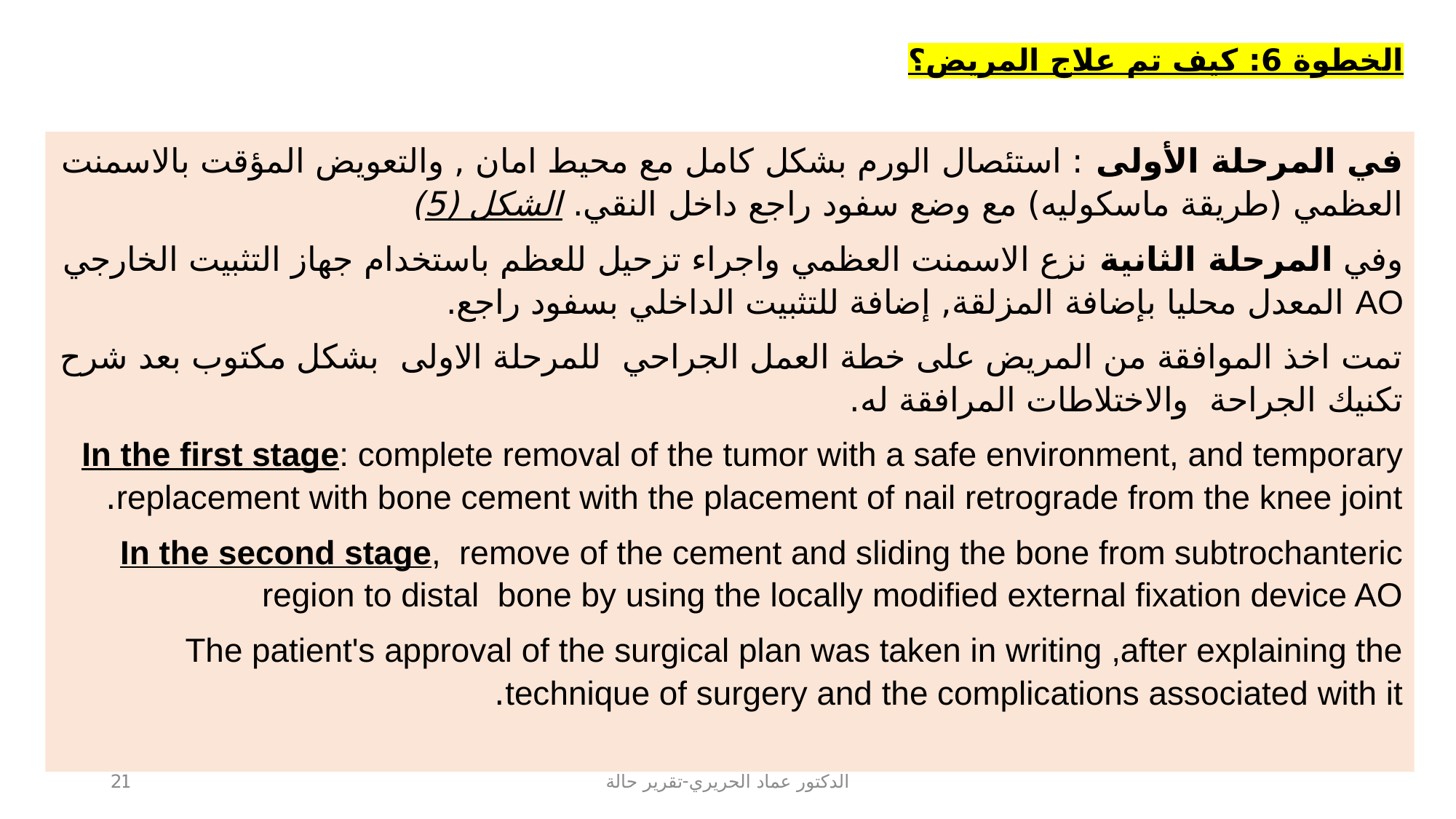

الخطوة 6: كيف تم علاج المريض؟
في المرحلة الأولى : استئصال الورم بشكل كامل مع محيط امان , والتعويض المؤقت بالاسمنت العظمي (طريقة ماسكوليه) مع وضع سفود راجع داخل النقي. الشكل (5)
وفي المرحلة الثانية نزع الاسمنت العظمي واجراء تزحيل للعظم باستخدام جهاز التثبيت الخارجي AO المعدل محليا بإضافة المزلقة, إضافة للتثبيت الداخلي بسفود راجع.
تمت اخذ الموافقة من المريض على خطة العمل الجراحي  للمرحلة الاولى  بشكل مكتوب بعد شرح تكنيك الجراحة  والاختلاطات المرافقة له.
In the first stage: complete removal of the tumor with a safe environment, and temporary replacement with bone cement with the placement of nail retrograde from the knee joint.
In the second stage,  remove of the cement and sliding the bone from subtrochanteric region to distal  bone by using the locally modified external fixation device AO
The patient's approval of the surgical plan was taken in writing ,after explaining the technique of surgery and the complications associated with it.

21
الدكتور عماد الحريري-تقرير حالة